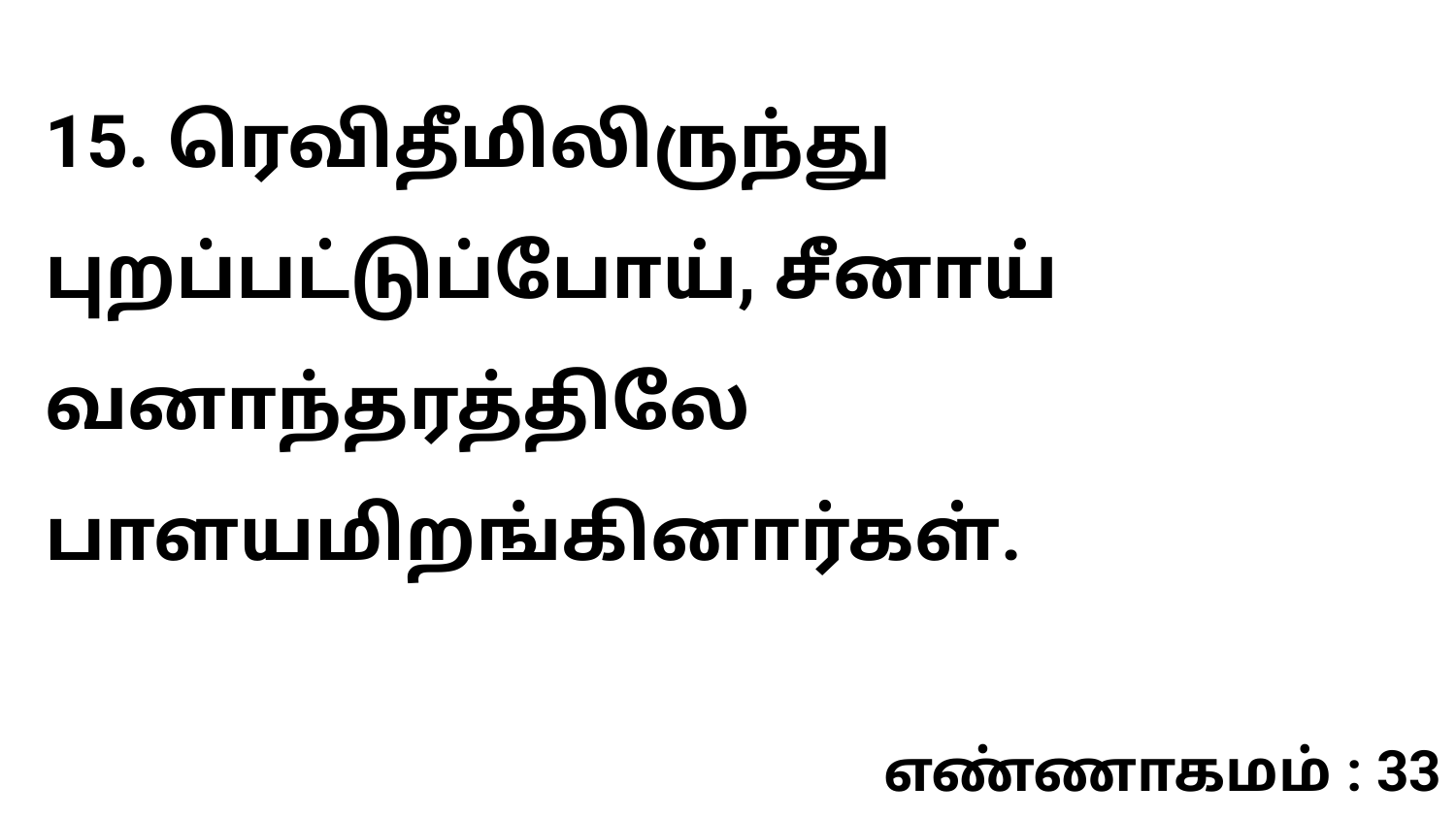

15. ரெவிதீமிலிருந்து புறப்பட்டுப்போய், சீனாய் வனாந்தரத்திலே பாளயமிறங்கினார்கள்.
எண்ணாகமம் : 33